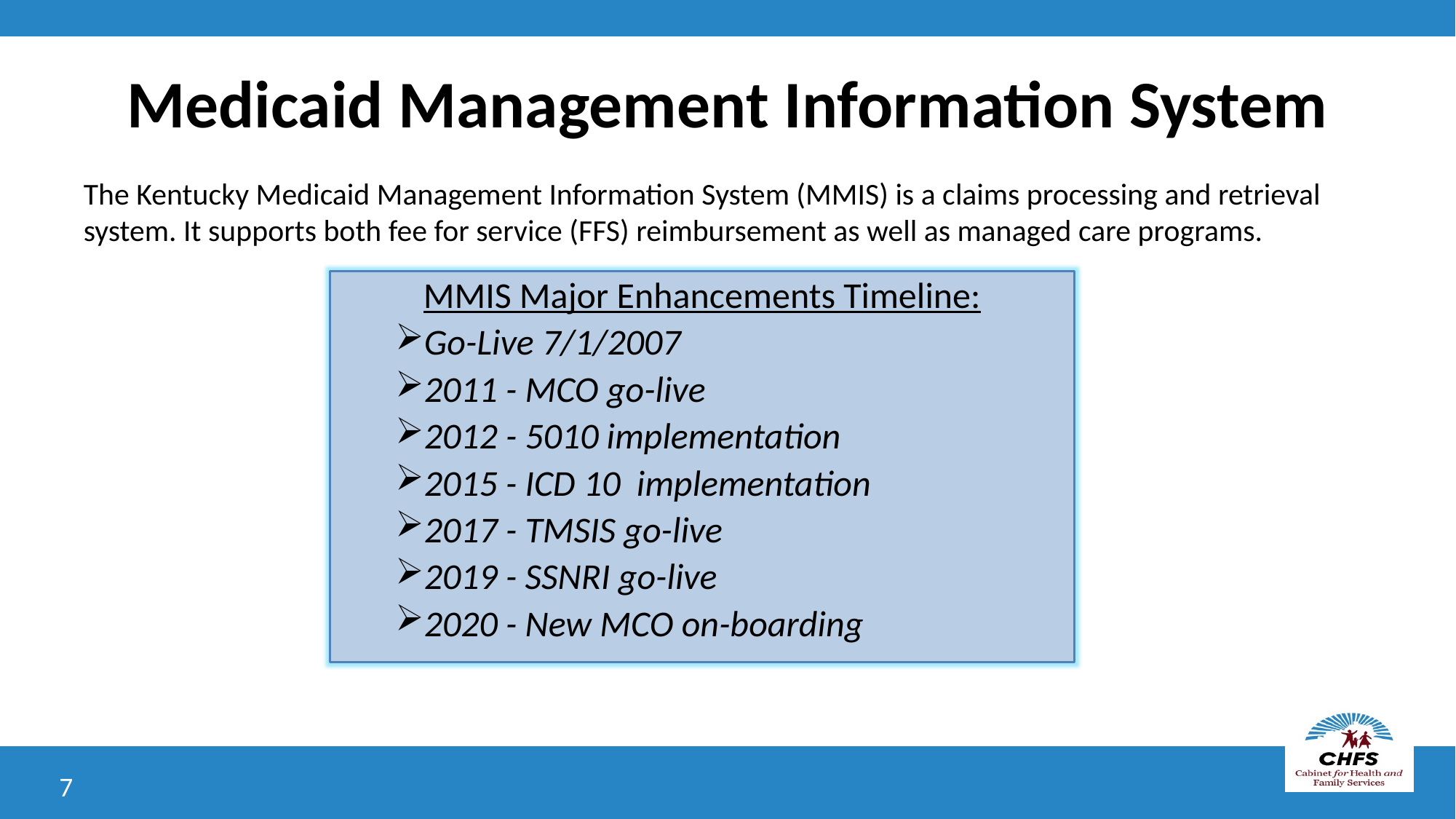

# Medicaid Management Information System
The Kentucky Medicaid Management Information System (MMIS) is a claims processing and retrieval system. It supports both fee for service (FFS) reimbursement as well as managed care programs.

MMIS Major Enhancements Timeline:
Go-Live 7/1/2007
2011 - MCO go-live
2012 - 5010 implementation
2015 - ICD 10  implementation
2017 - TMSIS go-live
2019 - SSNRI go-live
2020 - New MCO on-boarding
7